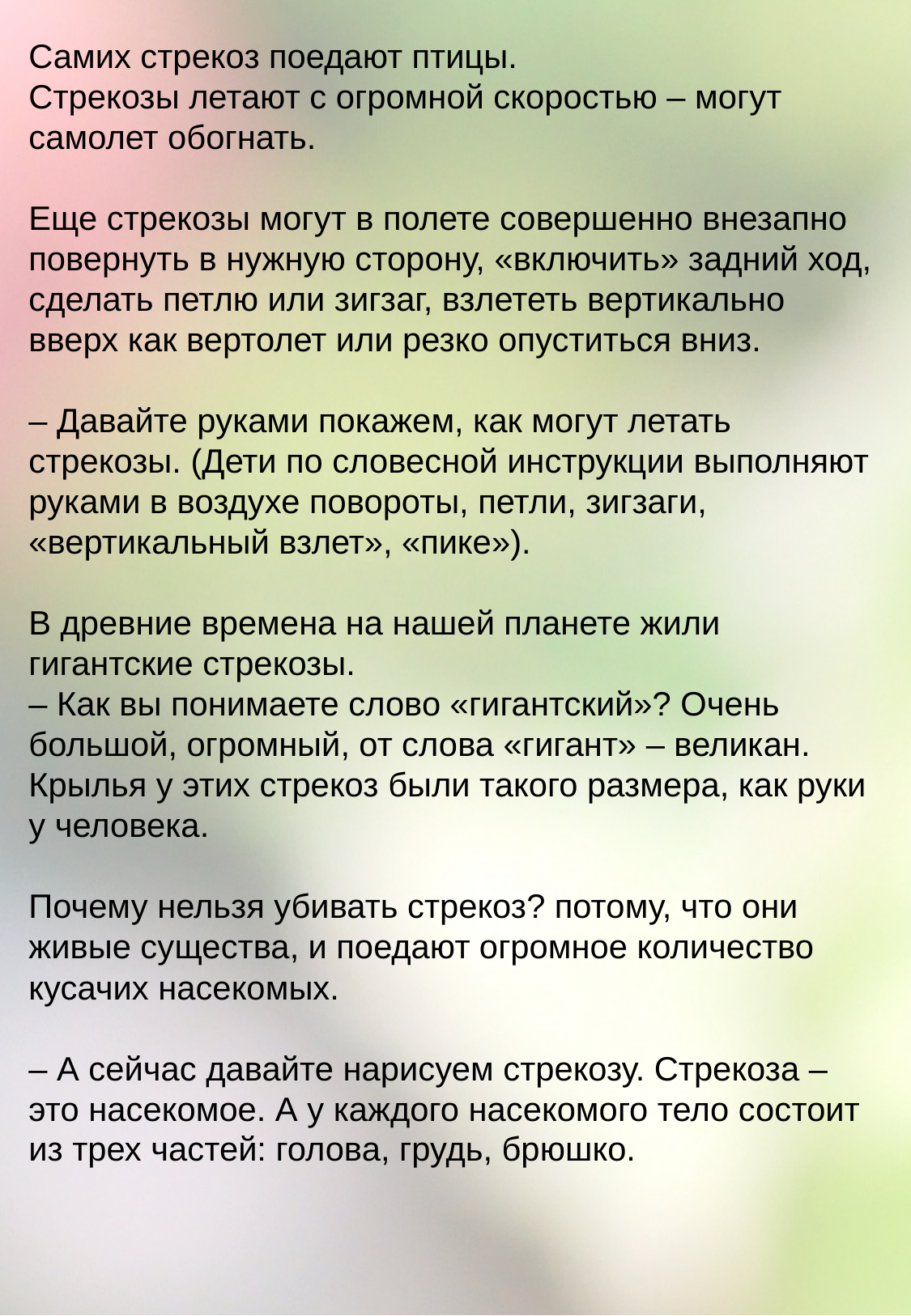

Самих стрекоз поедают птицы.
Стрекозы летают с огромной скоростью – могут самолет обогнать.

Еще стрекозы могут в полете совершенно внезапно повернуть в нужную сторону, «включить» задний ход, сделать петлю или зигзаг, взлететь вертикально вверх как вертолет или резко опуститься вниз.

– Давайте руками покажем, как могут летать стрекозы. (Дети по словесной инструкции выполняют руками в воздухе повороты, петли, зигзаги, «вертикальный взлет», «пике»).
В древние времена на нашей планете жили гигантские стрекозы.
– Как вы понимаете слово «гигантский»? Очень большой, огромный, от слова «гигант» – великан.
Крылья у этих стрекоз были такого размера, как руки у человека.

Почему нельзя убивать стрекоз? потому, что они живые существа, и поедают огромное количество кусачих насекомых.

– А сейчас давайте нарисуем стрекозу. Стрекоза – это насекомое. А у каждого насекомого тело состоит из трех частей: голова, грудь, брюшко.